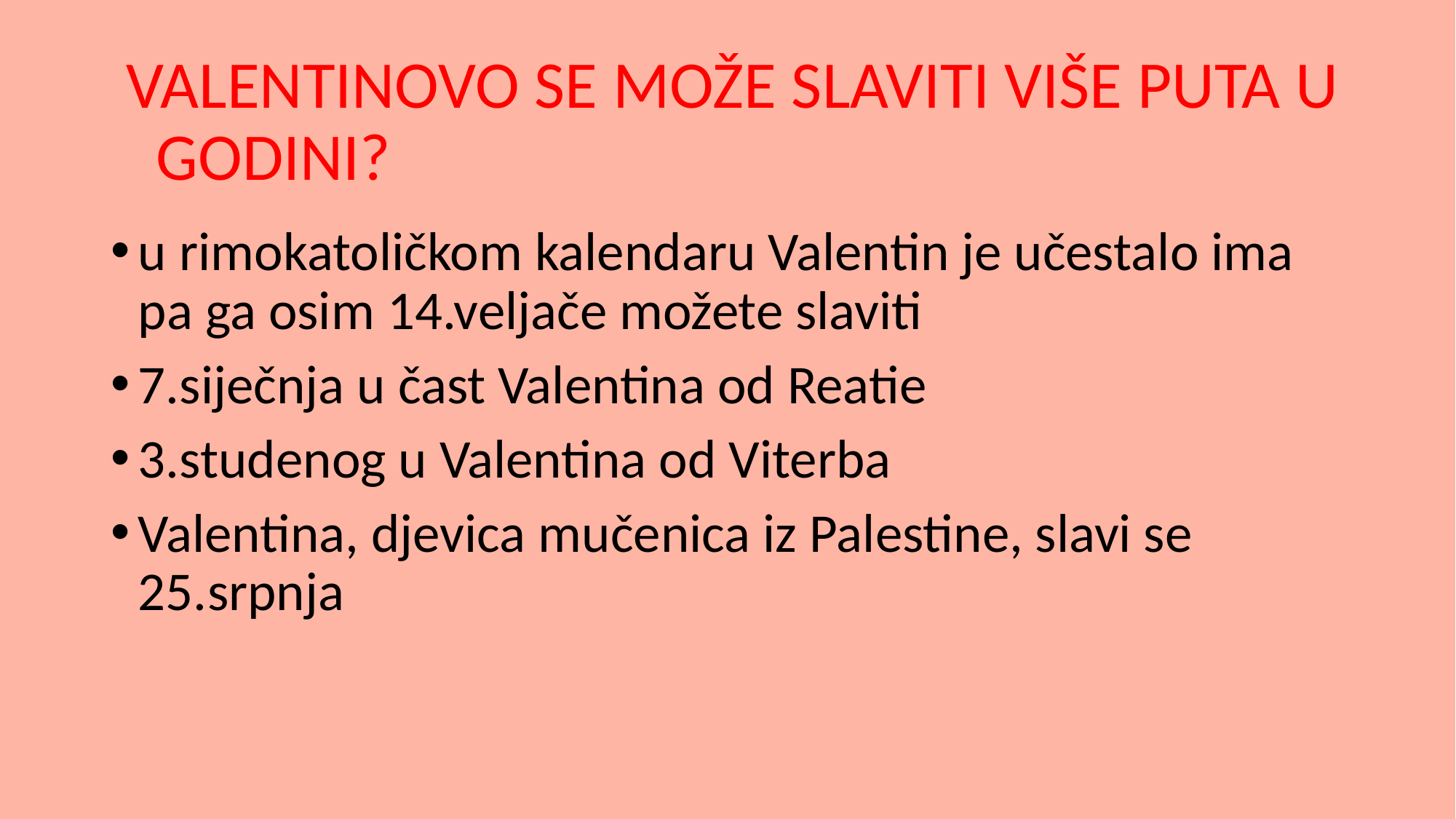

# VALENTINOVO SE MOŽE SLAVITI VIŠE PUTA U    GODINI?
u rimokatoličkom kalendaru Valentin je učestalo ima pa ga osim 14.veljače možete slaviti
7.siječnja u čast Valentina od Reatie
3.studenog u Valentina od Viterba
Valentina, djevica mučenica iz Palestine, slavi se 25.srpnja